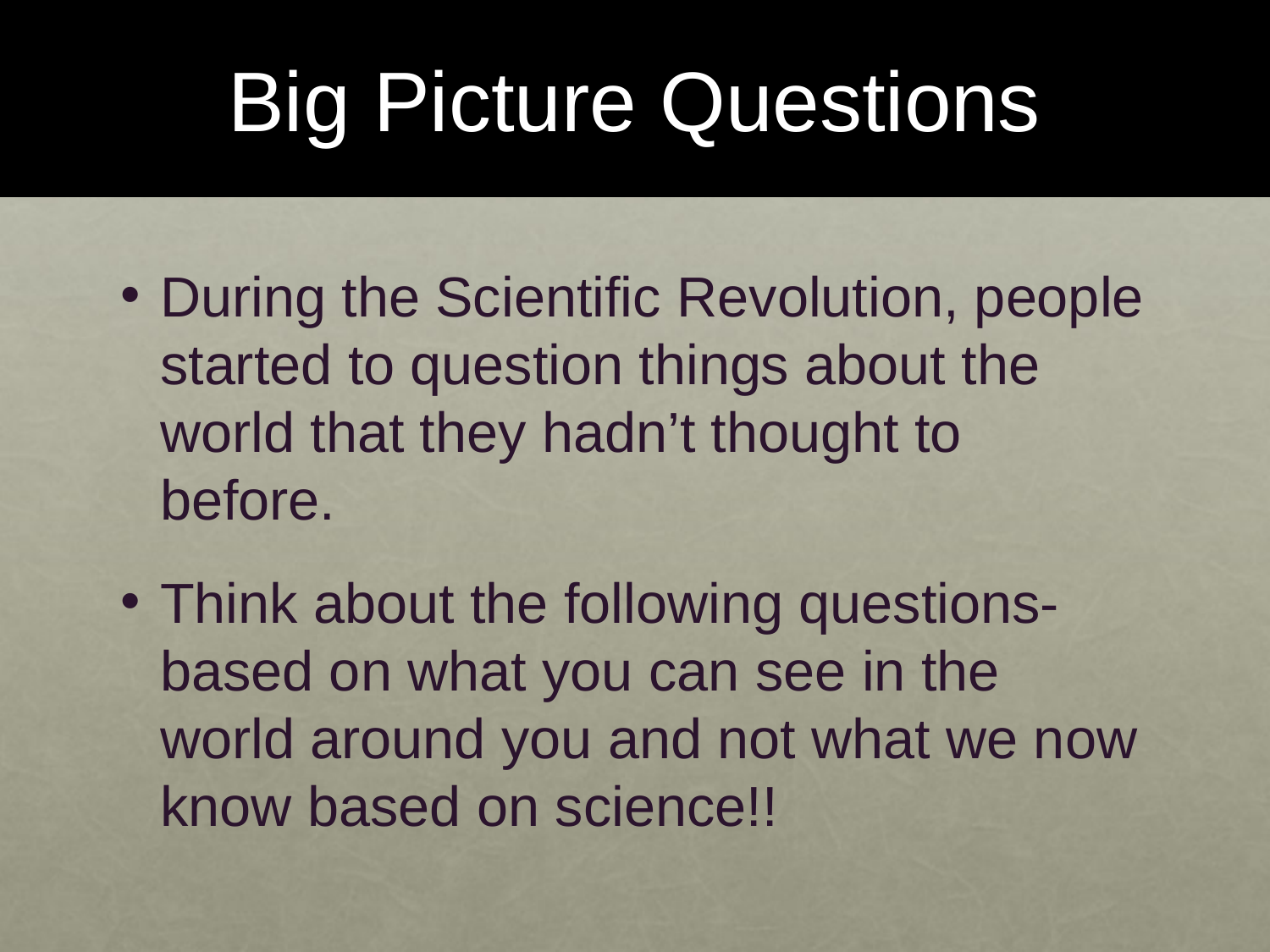

# Big Picture Questions
During the Scientific Revolution, people started to question things about the world that they hadn’t thought to before.
Think about the following questions- based on what you can see in the world around you and not what we now know based on science!!